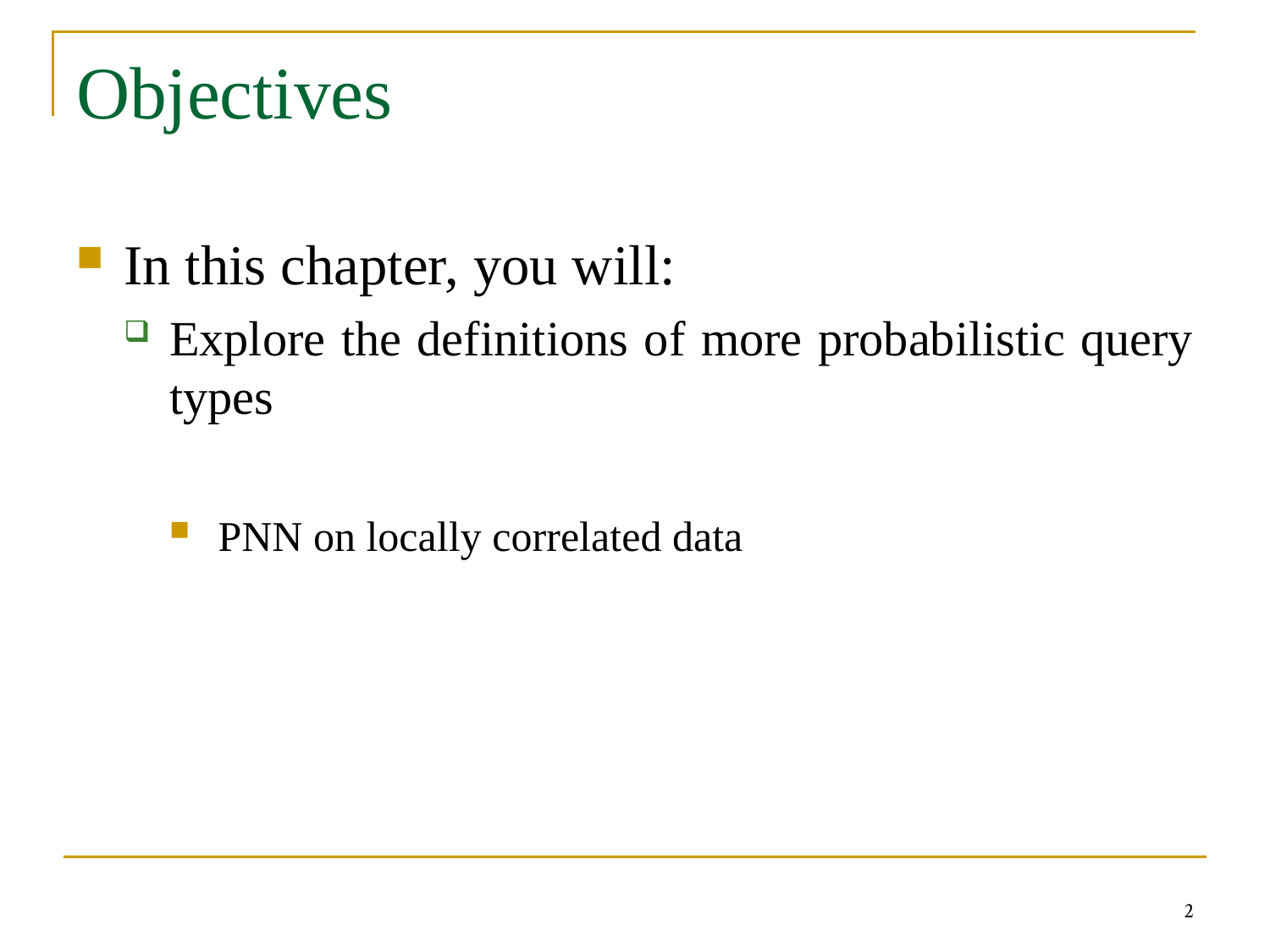

# Objectives
In this chapter, you will:
Explore the definitions of more probabilistic query types

PNN on locally correlated data

2